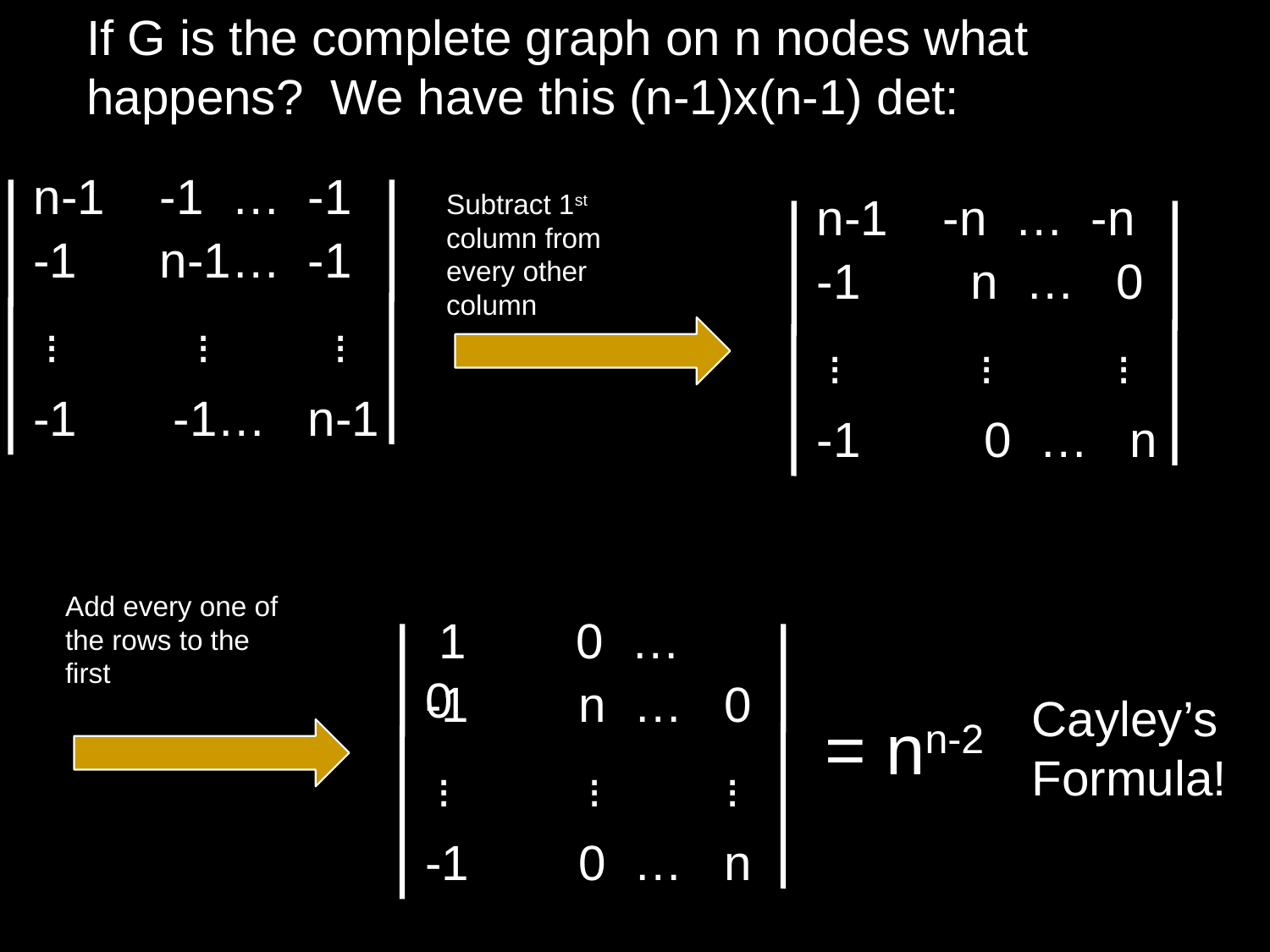

If G is the complete graph on n nodes what happens?  We have this (n-1)x(n-1) det:
n-1    -1  …  -1
-1      n-1…  -1
.          .         .
.          .         .
.          .         .
-1       -1…   n-1
Subtract 1st column from every other column
n-1    -n  …  -n
-1        n  …   0
.          .         .
.          .         .
.          .         .
-1         0  …   n

Add every one of the rows to the first
 1        0  …   0
-1        n  …   0
.          .         .
.          .         .
.          .         .
-1        0  …   n
Cayley’s Formula!
= nn-2